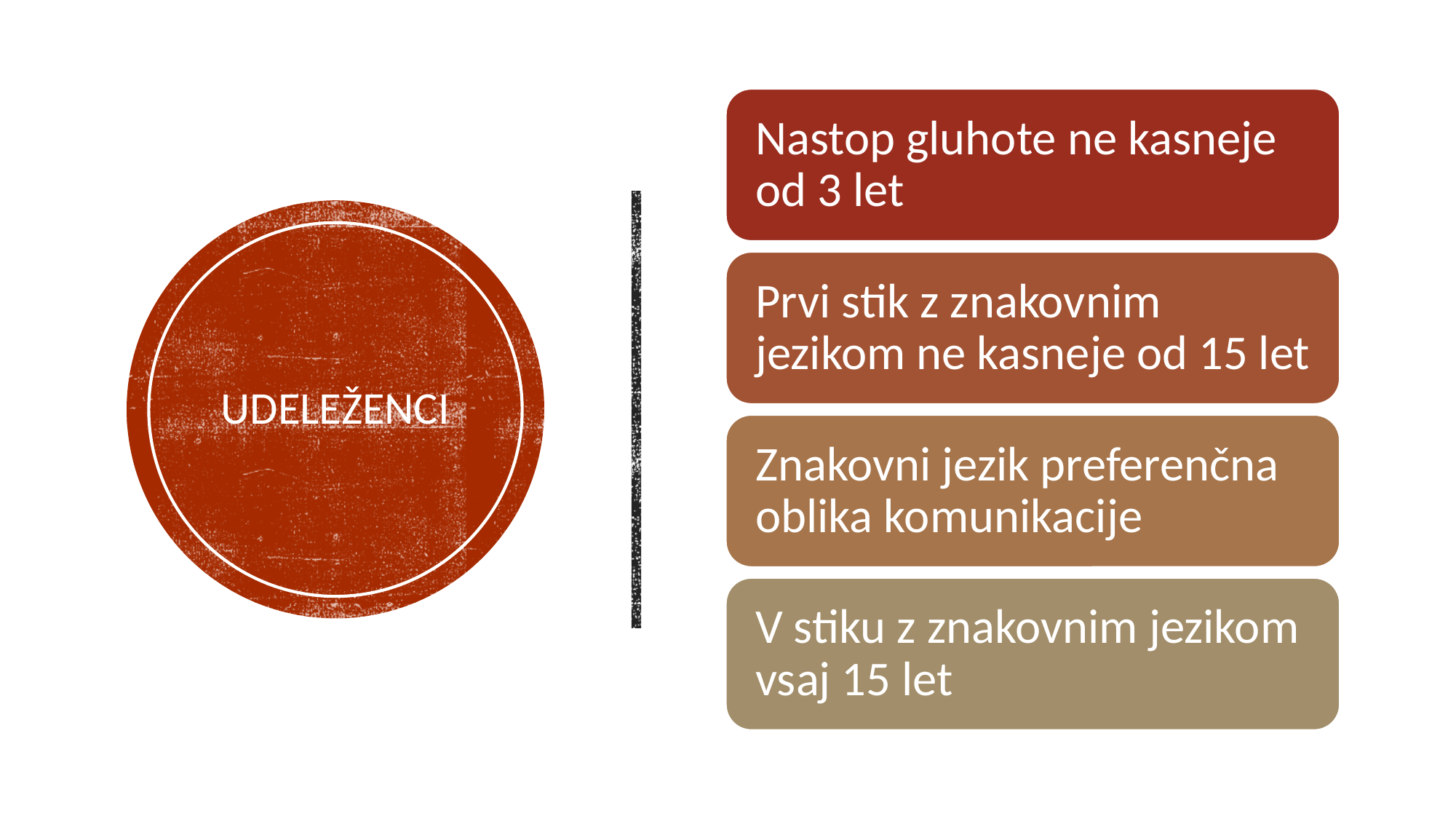

Nastop gluhote ne kasneje od 3 let
Prvi stik z znakovnim jezikom ne kasneje od 15 let
Znakovni jezik preferenčna oblika komunikacije
V stiku z znakovnim jezikom vsaj 15 let

# udeleženci